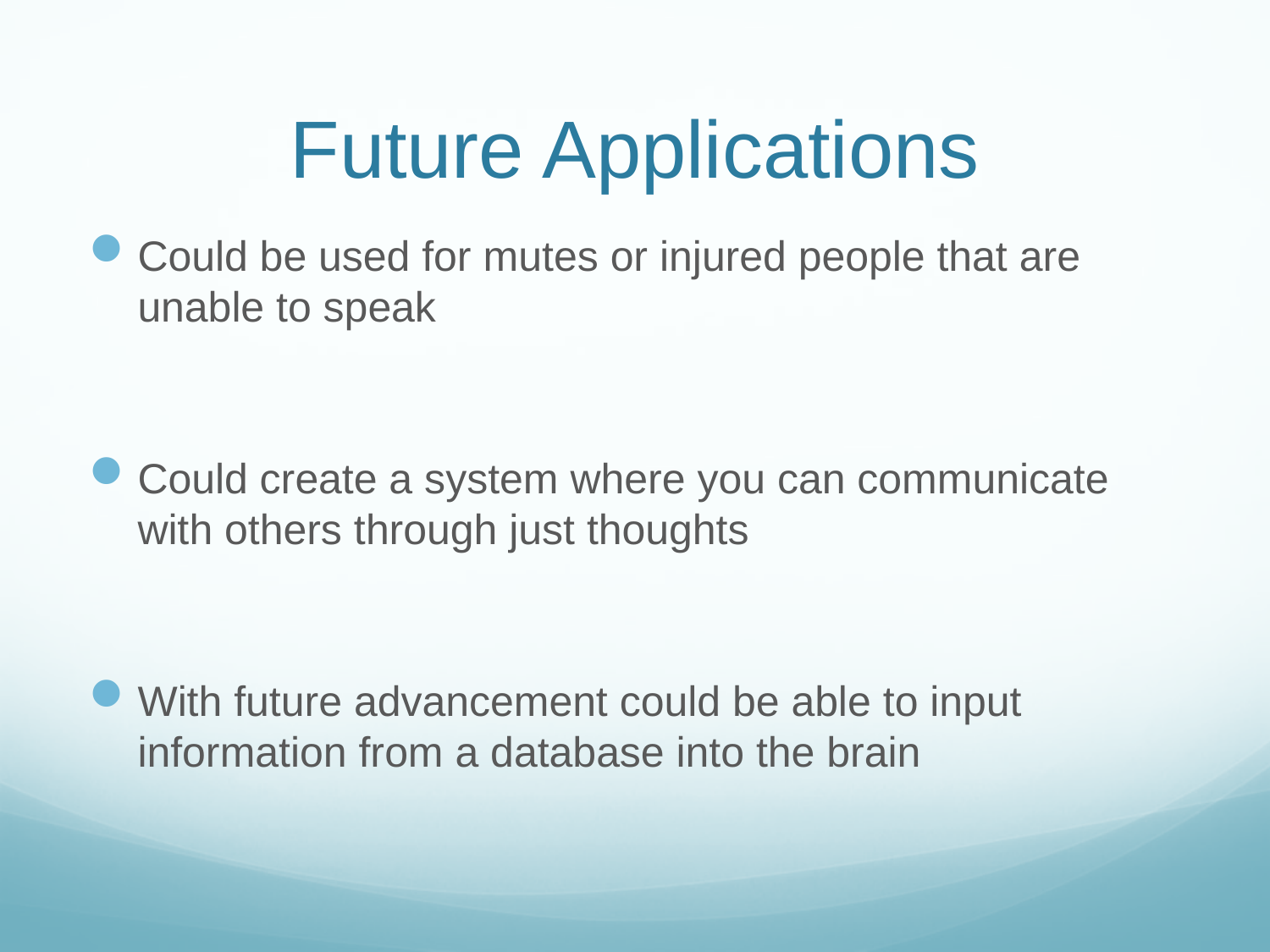

# Future Applications
Could be used for mutes or injured people that are unable to speak

Could create a system where you can communicate with others through just thoughts

With future advancement could be able to input information from a database into the brain